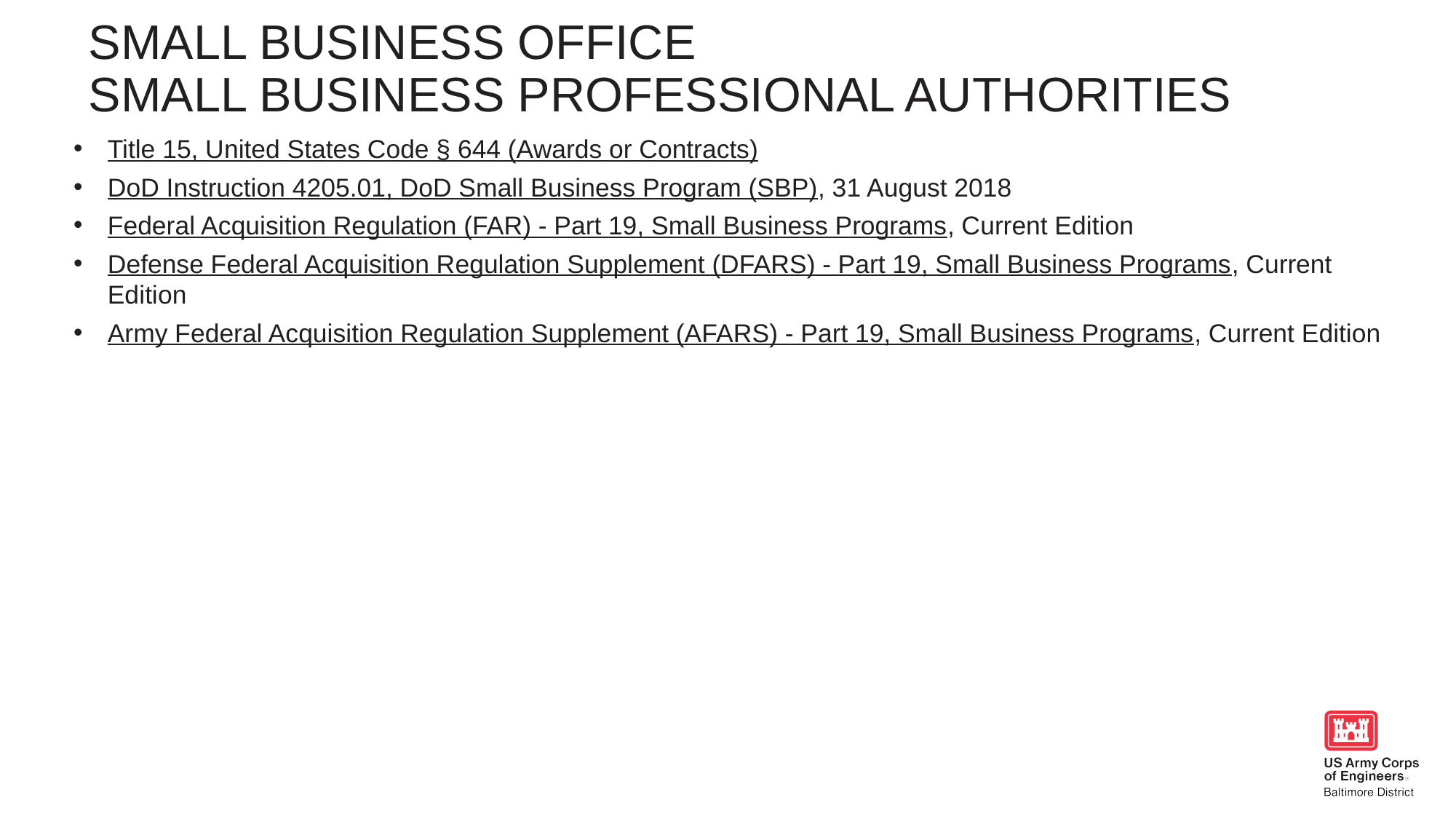

# Small Business Office Small business professional authorities
Title 15, United States Code § 644 (Awards or Contracts)

DoD Instruction 4205.01, DoD Small Business Program (SBP), 31 August 2018

Federal Acquisition Regulation (FAR) - Part 19, Small Business Programs, Current Edition

Defense Federal Acquisition Regulation Supplement (DFARS) - Part 19, Small Business Programs, Current Edition

Army Federal Acquisition Regulation Supplement (AFARS) - Part 19, Small Business Programs, Current Edition